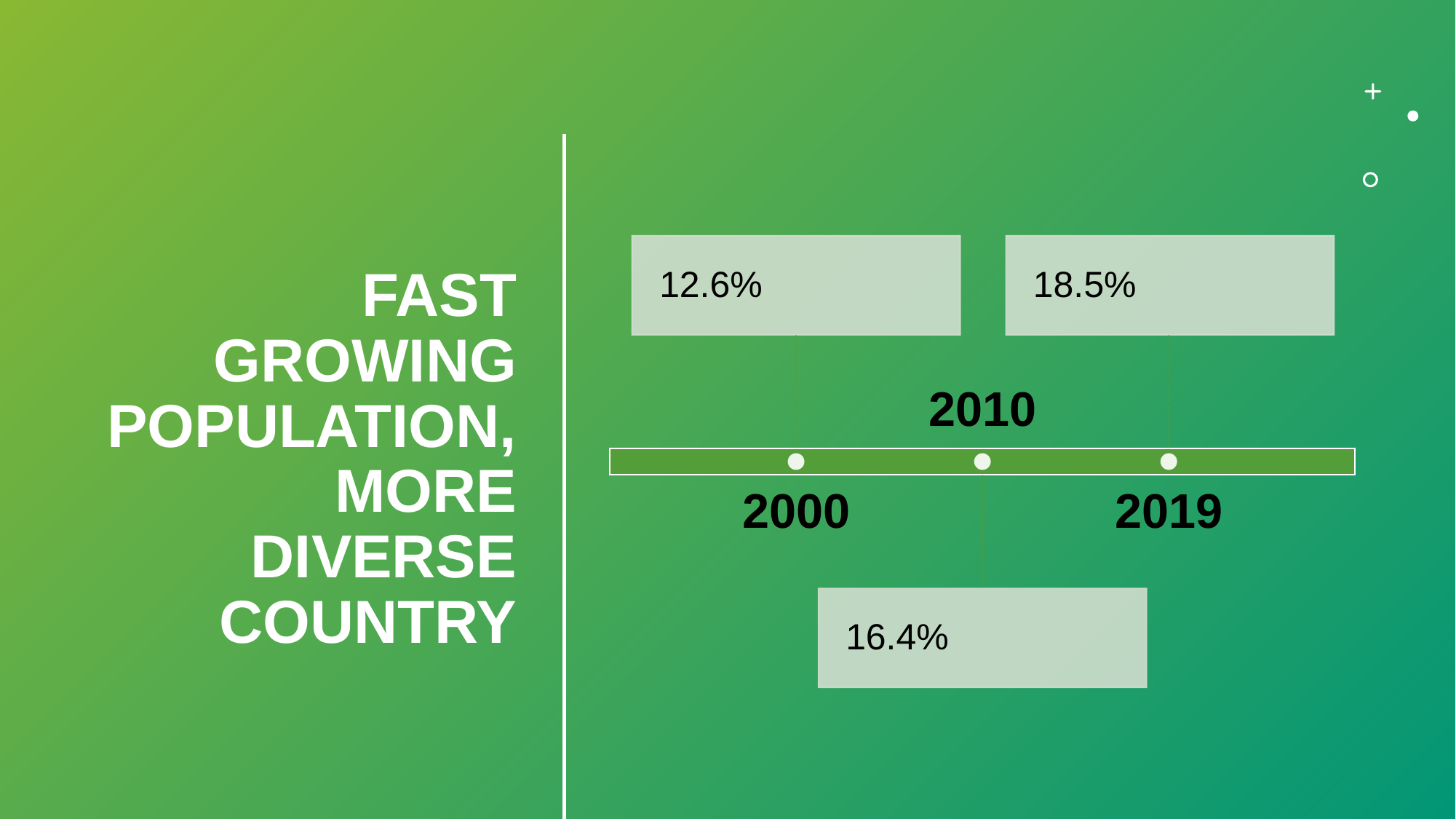

# Fast Growing Population, More Diverse Country
2000
12.6%
2010
16.4%
2019
18.5%